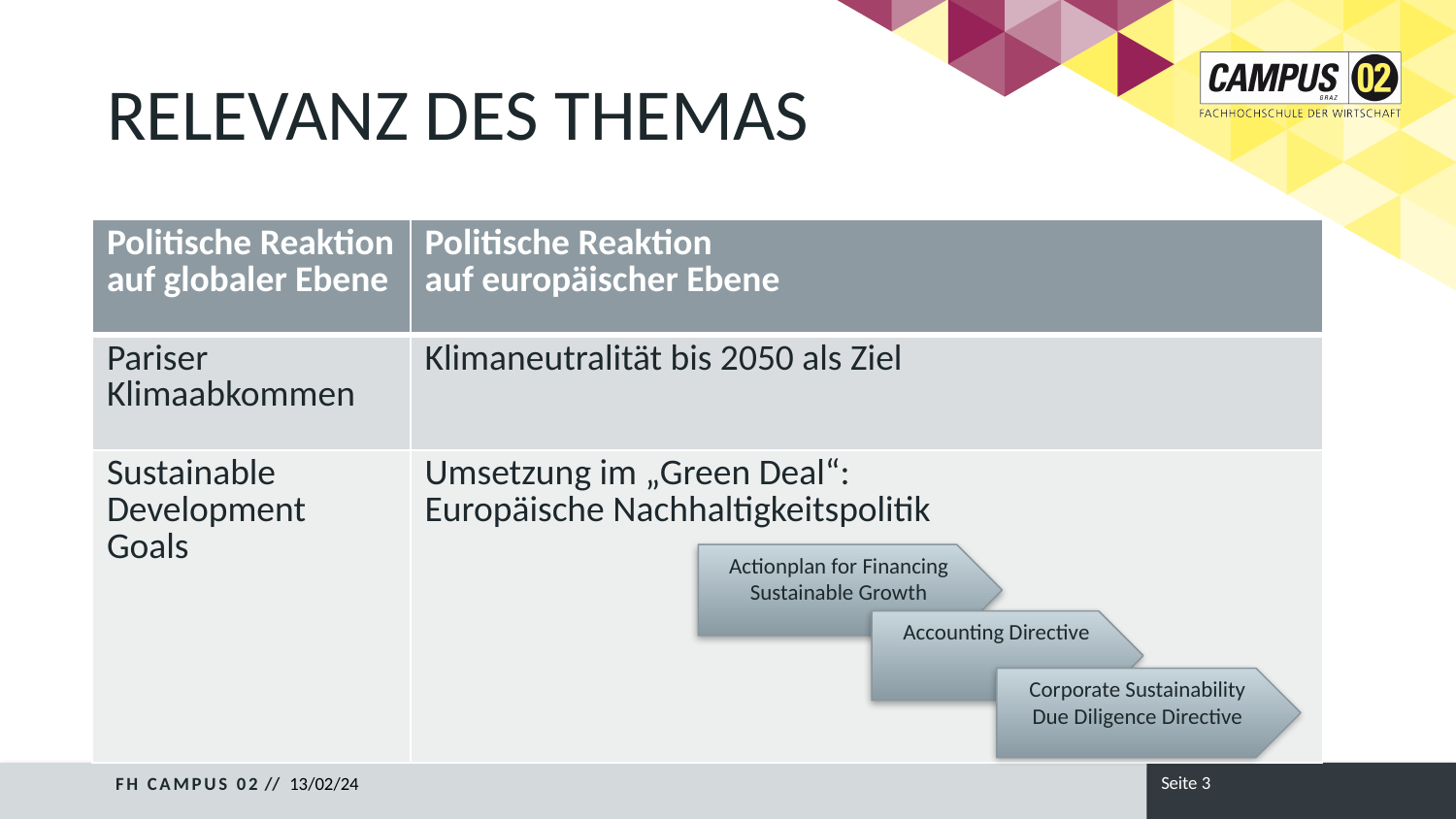

Relevanz des Themas
| Politische Reaktion auf globaler Ebene | Politische Reaktion auf europäischer Ebene |
| --- | --- |
| Pariser Klimaabkommen | Klimaneutralität bis 2050 als Ziel |
| Sustainable Development Goals | Umsetzung im „Green Deal“: Europäische Nachhaltigkeitspolitik |
Actionplan for Financing Sustainable Growth
Accounting Directive
Corporate Sustainability Due Diligence Directive
Seite 3
FH CAMPUS 02 //
13/02/24